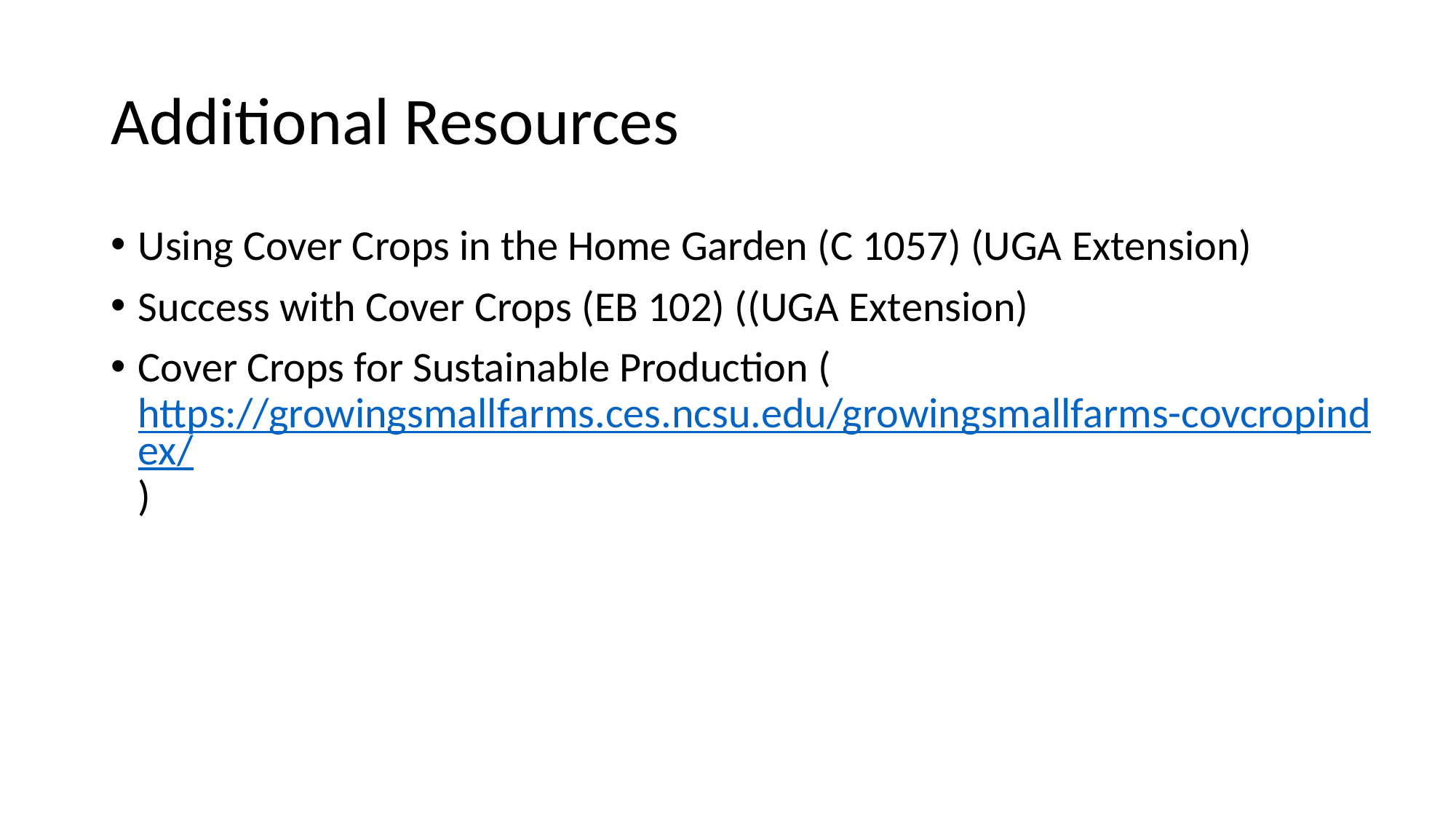

# Additional Resources
Using Cover Crops in the Home Garden (C 1057) (UGA Extension)
Success with Cover Crops (EB 102) ((UGA Extension)
Cover Crops for Sustainable Production (https://growingsmallfarms.ces.ncsu.edu/growingsmallfarms-covcropindex/)